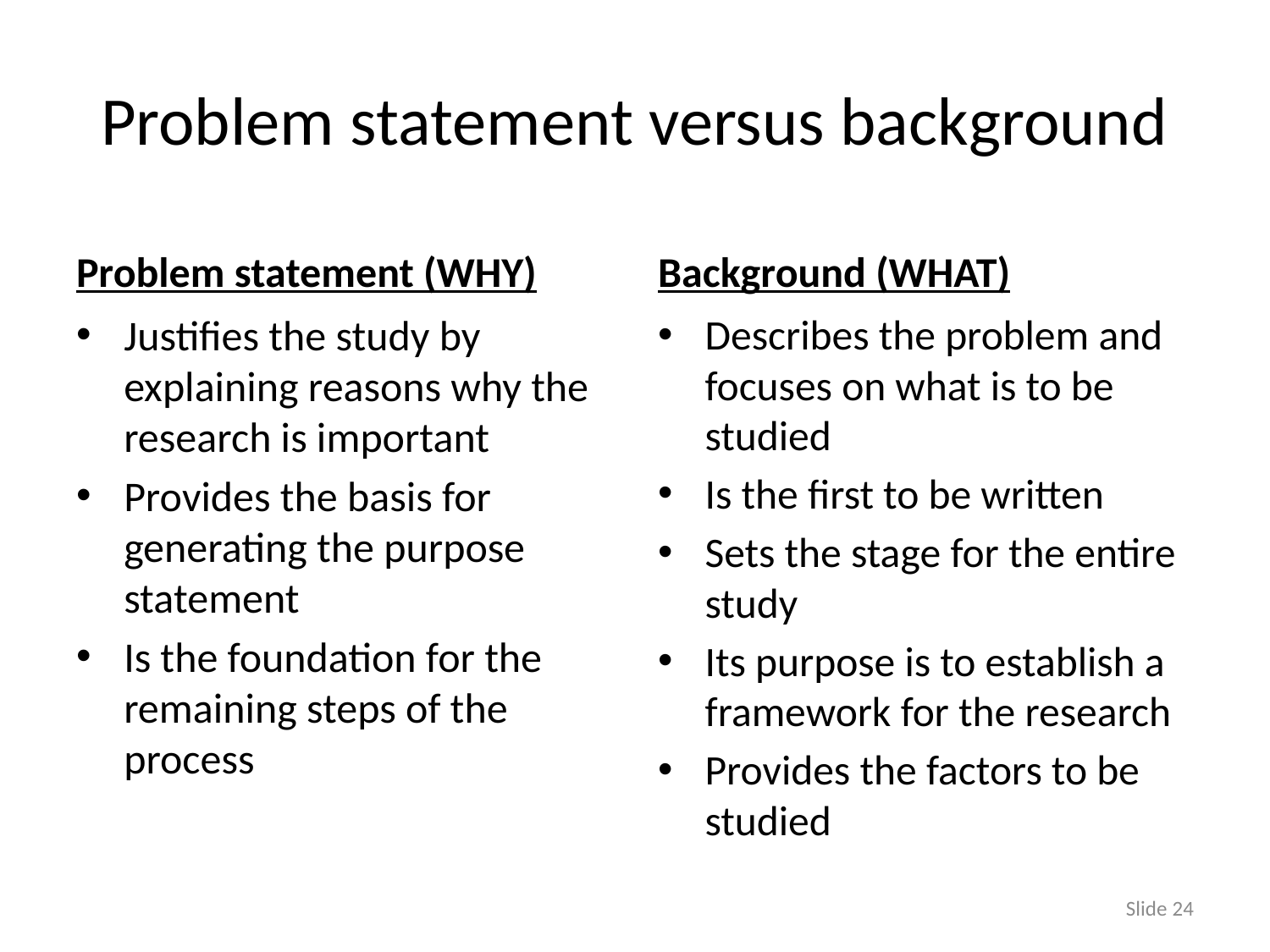

# Problem statement versus background
Problem statement (WHY)
Background (WHAT)
Justifies the study by explaining reasons why the research is important
Provides the basis for generating the purpose statement
Is the foundation for the remaining steps of the process

Describes the problem and focuses on what is to be studied
Is the first to be written
Sets the stage for the entire study
Its purpose is to establish a framework for the research
Provides the factors to be studied

Slide 24